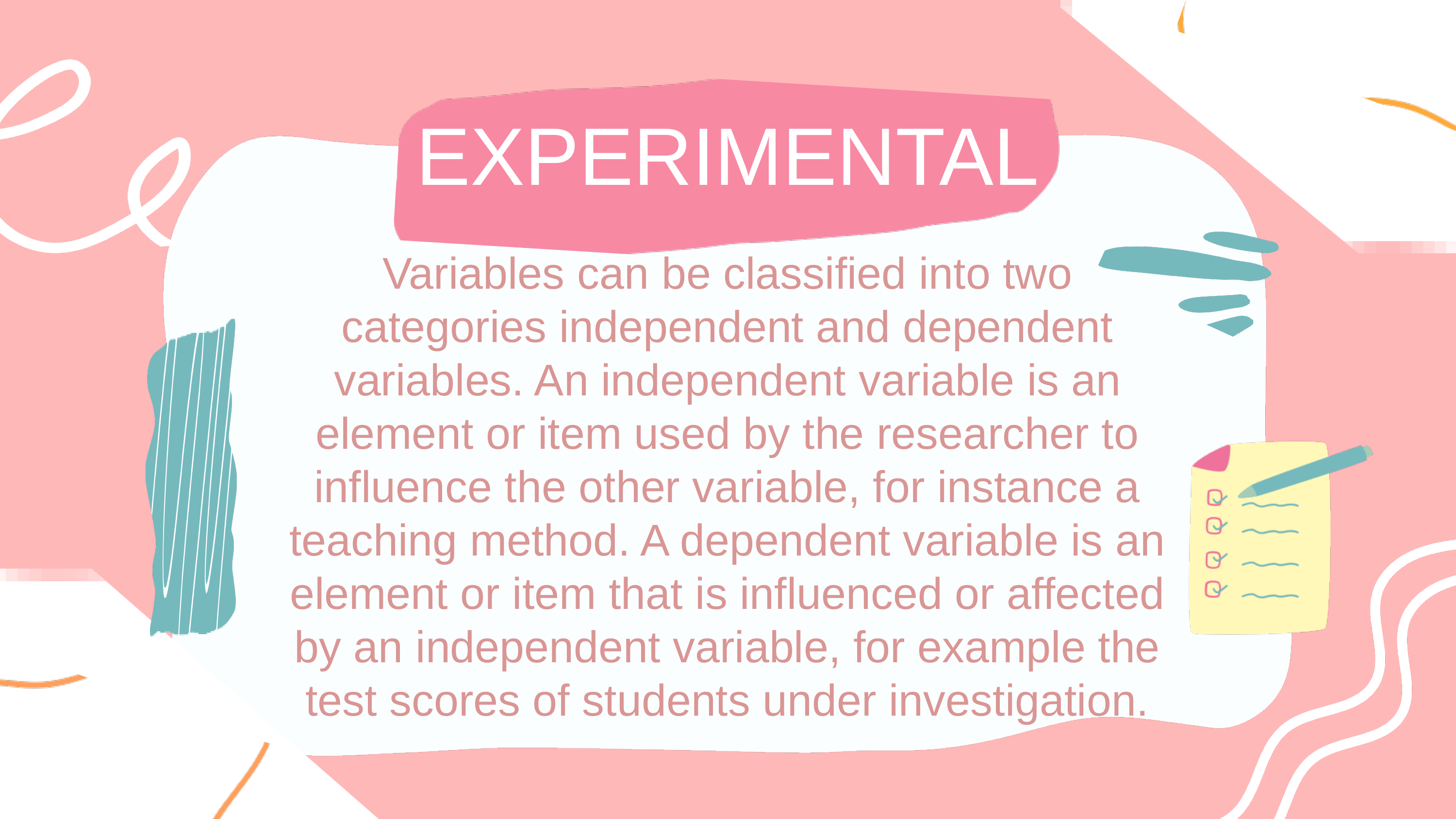

EXPERIMENTAL

Variables can be classified into two categories independent and dependent variables. An independent variable is an element or item used by the researcher to influence the other variable, for instance a teaching method. A dependent variable is an element or item that is influenced or affected by an independent variable, for example the test scores of students under investigation.